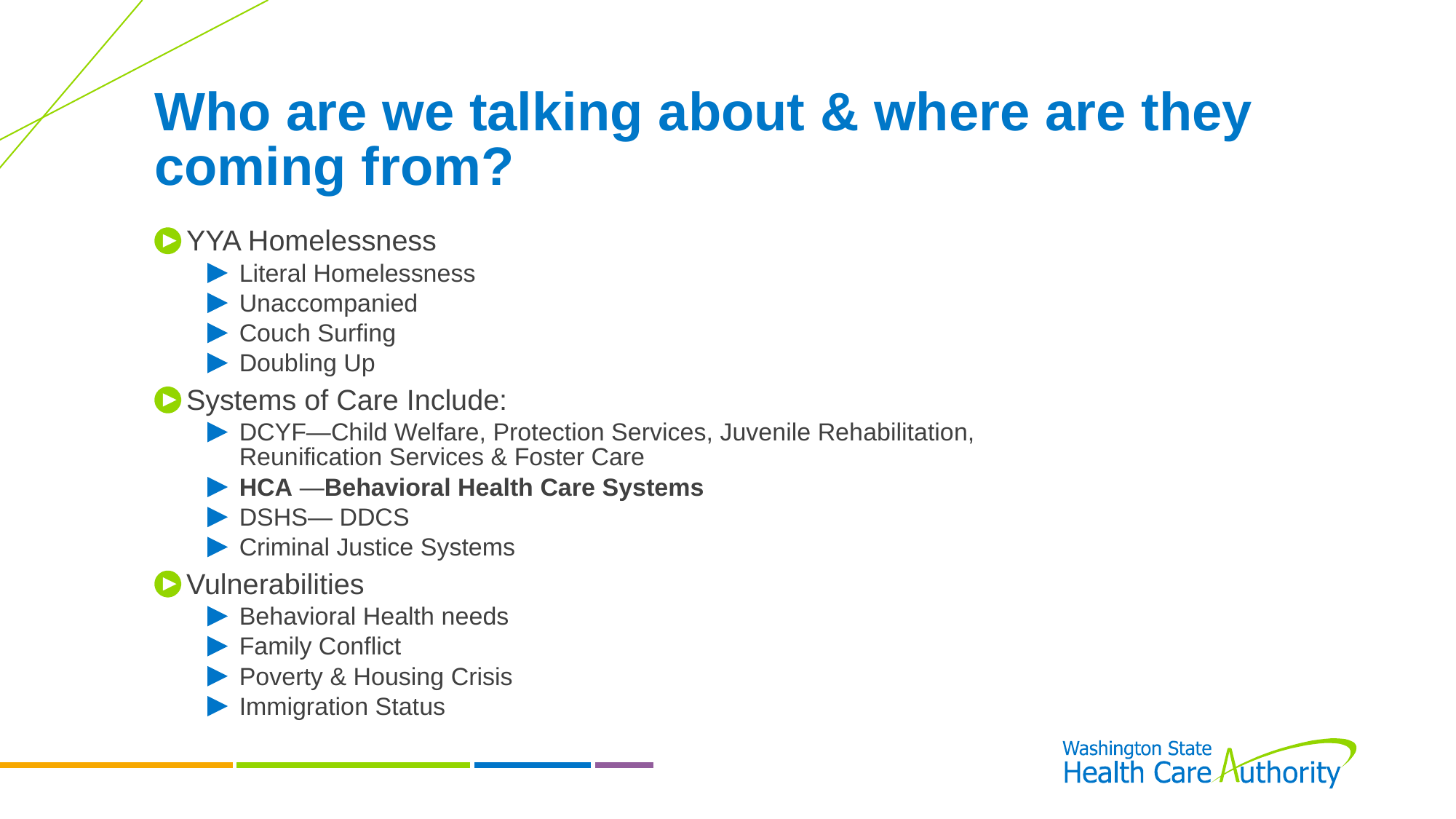

Who are we talking about & where are they coming from?
YYA Homelessness
Literal Homelessness
Unaccompanied
Couch Surfing
Doubling Up
Systems of Care Include:
DCYF—Child Welfare, Protection Services, Juvenile Rehabilitation,
Reunification Services & Foster Care
HCA —Behavioral Health Care Systems
DSHS— DDCS
Criminal Justice Systems
Vulnerabilities
Behavioral Health needs
Family Conflict
Poverty & Housing Crisis
Immigration Status